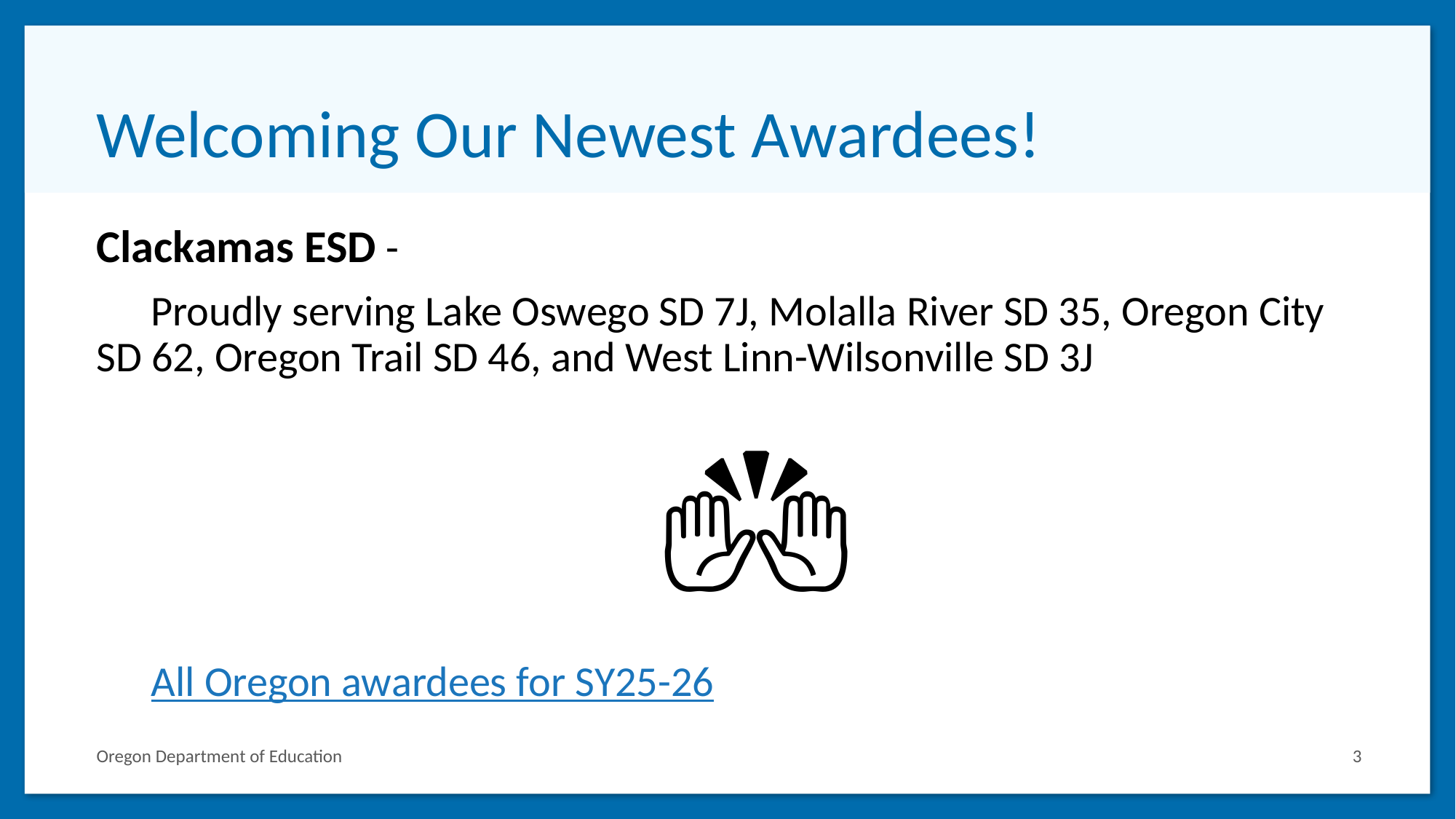

# Welcoming Our Newest Awardees!
Clackamas ESD -
Proudly serving Lake Oswego SD 7J, Molalla River SD 35, Oregon City SD 62, Oregon Trail SD 46, and West Linn-Wilsonville SD 3J
🙌
All Oregon awardees for SY25-26

3